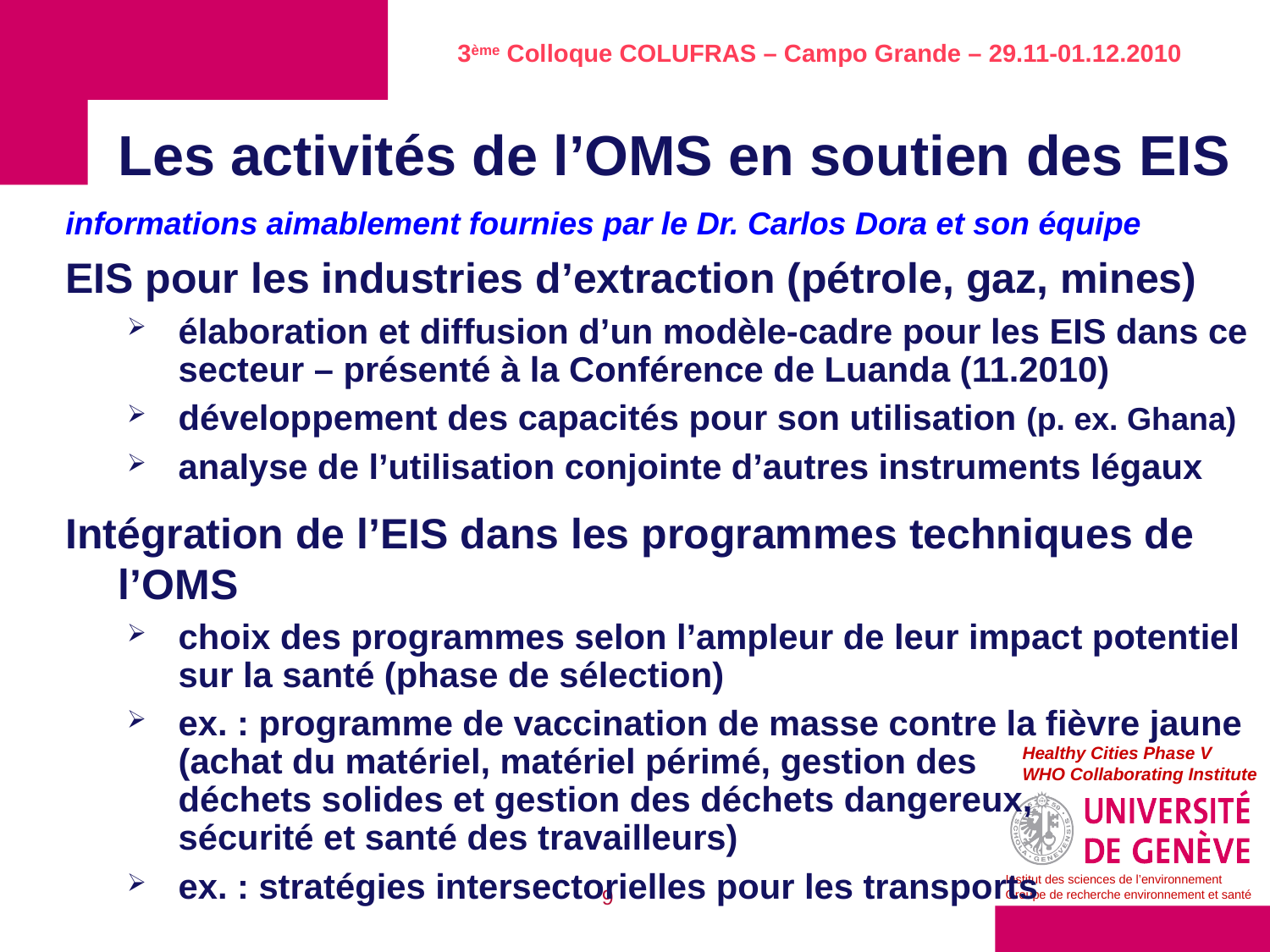

Les activités de l’OMS en soutien des EIS
informations aimablement fournies par le Dr. Carlos Dora et son équipe
EIS pour les industries d’extraction (pétrole, gaz, mines)
élaboration et diffusion d’un modèle-cadre pour les EIS dans ce secteur – présenté à la Conférence de Luanda (11.2010)
développement des capacités pour son utilisation (p. ex. Ghana)
analyse de l’utilisation conjointe d’autres instruments légaux
Intégration de l’EIS dans les programmes techniques de l’OMS
choix des programmes selon l’ampleur de leur impact potentiel sur la santé (phase de sélection)
ex. : programme de vaccination de masse contre la fièvre jaune (achat du matériel, matériel périmé, gestion des
déchets solides et gestion des déchets dangereux,
sécurité et santé des travailleurs)
ex. : stratégies intersectorielles pour les transports